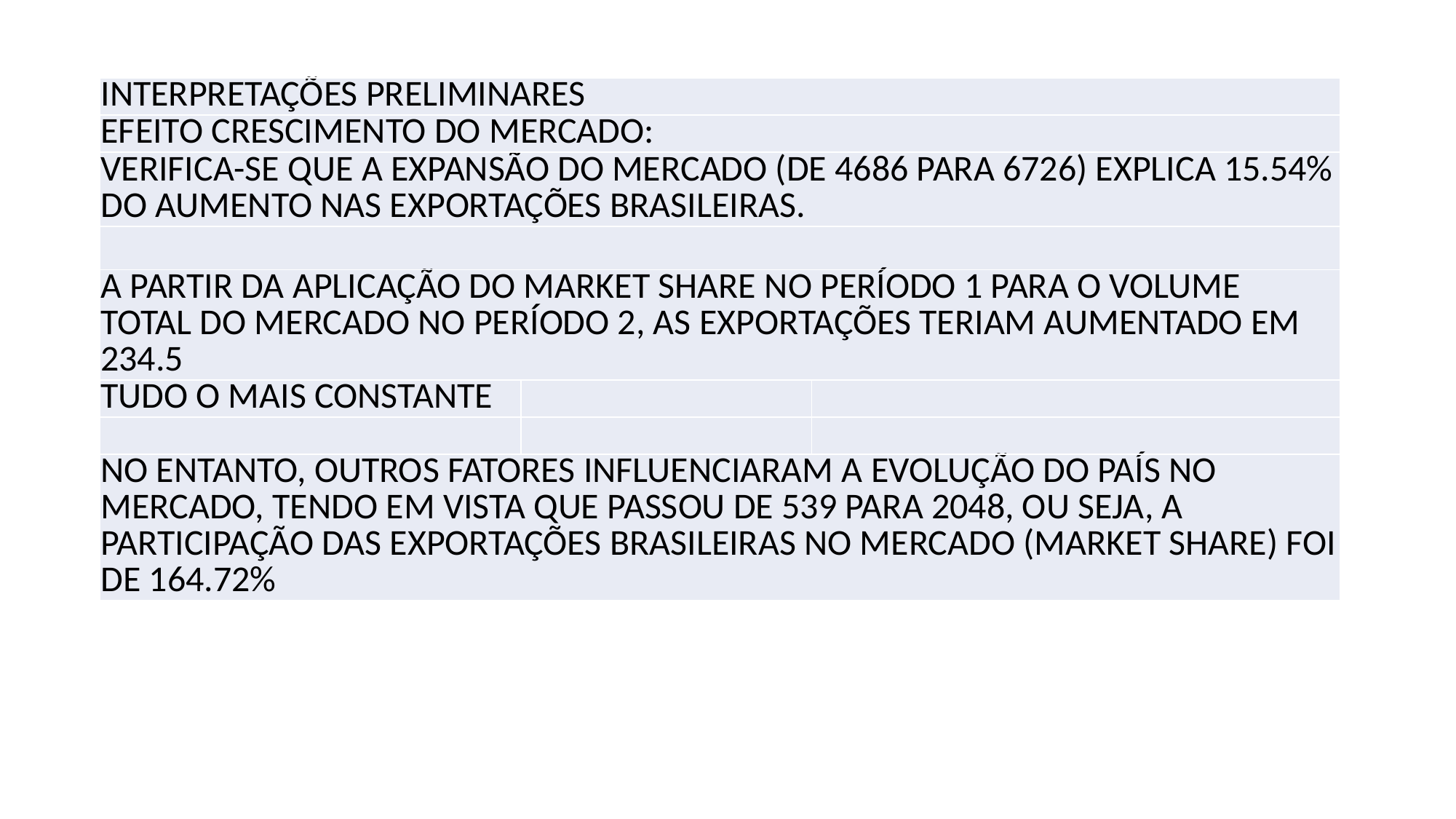

#
| INTERPRETAÇÕES PRELIMINARES |  |  |
| --- | --- | --- |
| EFEITO CRESCIMENTO DO MERCADO: |  |  |
| VERIFICA-SE QUE A EXPANSÃO DO MERCADO (DE 4686 PARA 6726) EXPLICA 15.54% DO AUMENTO NAS EXPORTAÇÕES BRASILEIRAS. |  |  |
|  |  |  |
| A PARTIR DA APLICAÇÃO DO MARKET SHARE NO PERÍODO 1 PARA O VOLUME TOTAL DO MERCADO NO PERÍODO 2, AS EXPORTAÇÕES TERIAM AUMENTADO EM 234.5 |  |  |
| TUDO O MAIS CONSTANTE |  |  |
|  |  |  |
| NO ENTANTO, OUTROS FATORES INFLUENCIARAM A EVOLUÇÃO DO PAÍS NO MERCADO, TENDO EM VISTA QUE PASSOU DE 539 PARA 2048, OU SEJA, A PARTICIPAÇÃO DAS EXPORTAÇÕES BRASILEIRAS NO MERCADO (MARKET SHARE) FOI DE 164.72% |  |  |